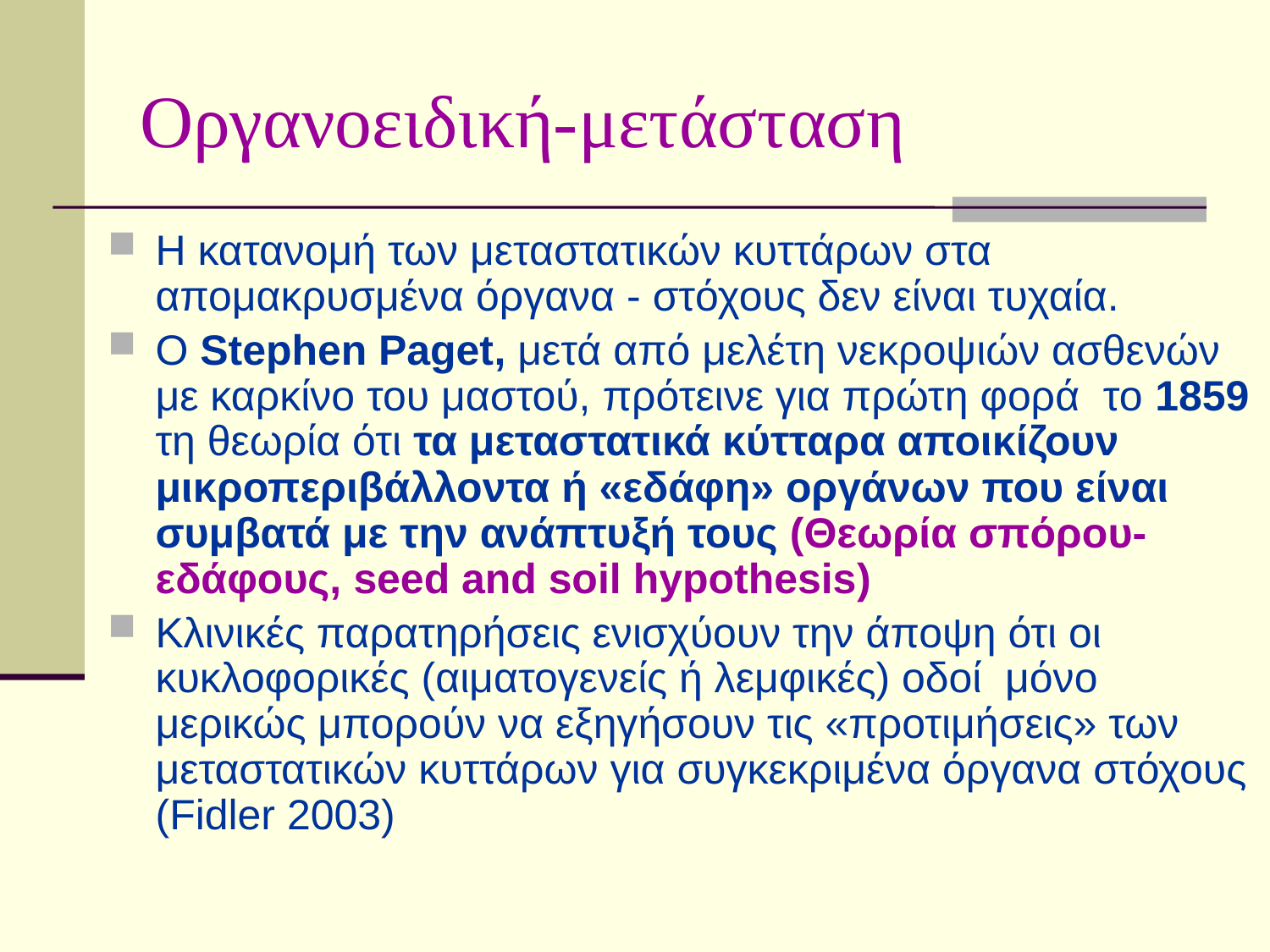

# Οργανοειδική-μετάσταση
H κατανομή των μεταστατικών κυττάρων στα απομακρυσμένα όργανα - στόχους δεν είναι τυχαία.
Ο Stephen Paget, μετά από μελέτη νεκροψιών ασθενών με καρκίνο του μαστού, πρότεινε για πρώτη φορά  το 1859 τη θεωρία ότι τα μεταστατικά κύτταρα αποικίζουν μικροπεριβάλλοντα ή «εδάφη» οργάνων που είναι συμβατά με την ανάπτυξή τους (Θεωρία σπόρου-εδάφους, seed and soil hypothesis)
Κλινικές παρατηρήσεις ενισχύουν την άποψη ότι οι κυκλοφορικές (αιματογενείς ή λεμφικές) οδοί  μόνο μερικώς μπορούν να εξηγήσουν τις «προτιμήσεις» των μεταστατικών κυττάρων για συγκεκριμένα όργανα στόχους (Fidler 2003)